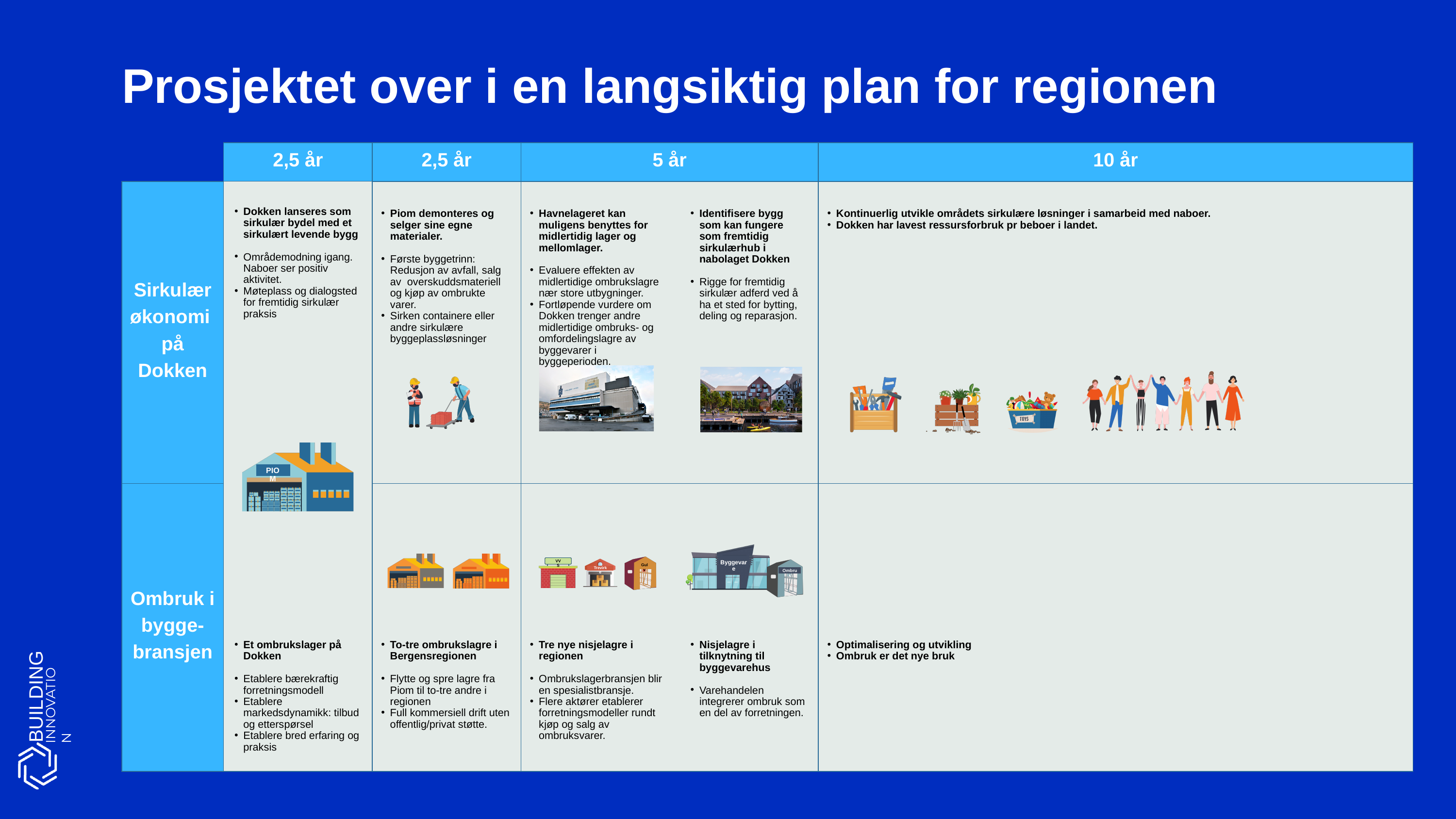

Prosjektet over i en langsiktig plan for regionen

2,5 år

2,5 år

5 år

10 år

Sirkulær økonomi
på Dokken

Dokken lanseres som sirkulær bydel med et sirkulært levende bygg

Områdemodning igang. Naboer ser positiv aktivitet.
Møteplass og dialogsted for fremtidig sirkulær praksis
Piom demonteres og selger sine egne materialer.

Første byggetrinn: Redusjon av avfall, salg av  overskuddsmateriell og kjøp av ombrukte varer.
Sirken containere eller andre sirkulære byggeplassløsninger
Havnelageret kan muligens benyttes for midlertidig lager og mellomlager.

Evaluere effekten av midlertidige ombrukslagre nær store utbygninger.
Fortløpende vurdere om Dokken trenger andre midlertidige ombruks- og omfordelingslagre av byggevarer i byggeperioden.
Identifisere bygg som kan fungere som fremtidig sirkulærhub i nabolaget Dokken

Rigge for fremtidig sirkulær adferd ved å ha et sted for bytting, deling og reparasjon.
Kontinuerlig utvikle områdets sirkulære løsninger i samarbeid med naboer.
Dokken har lavest ressursforbruk pr beboer i landet.

PIOM

Ombruk i bygge-bransjen

Byggevare

Ombruk

Trevirke

Gulv

VVS
Et ombrukslager på Dokken

Etablere bærekraftig forretningsmodell
Etablere markedsdynamikk: tilbud og etterspørsel
Etablere bred erfaring og praksis
To-tre ombrukslagre i Bergensregionen

Flytte og spre lagre fra Piom til to-tre andre i regionen
Full kommersiell drift uten offentlig/privat støtte.
Tre nye nisjelagre i regionen

Ombrukslagerbransjen blir en spesialistbransje.
Flere aktører etablerer forretningsmodeller rundt kjøp og salg av ombruksvarer.
Nisjelagre i tilknytning til byggevarehus

Varehandelen integrerer ombruk som en del av forretningen.
Optimalisering og utvikling
Ombruk er det nye bruk
BUILDING
INNOVATION